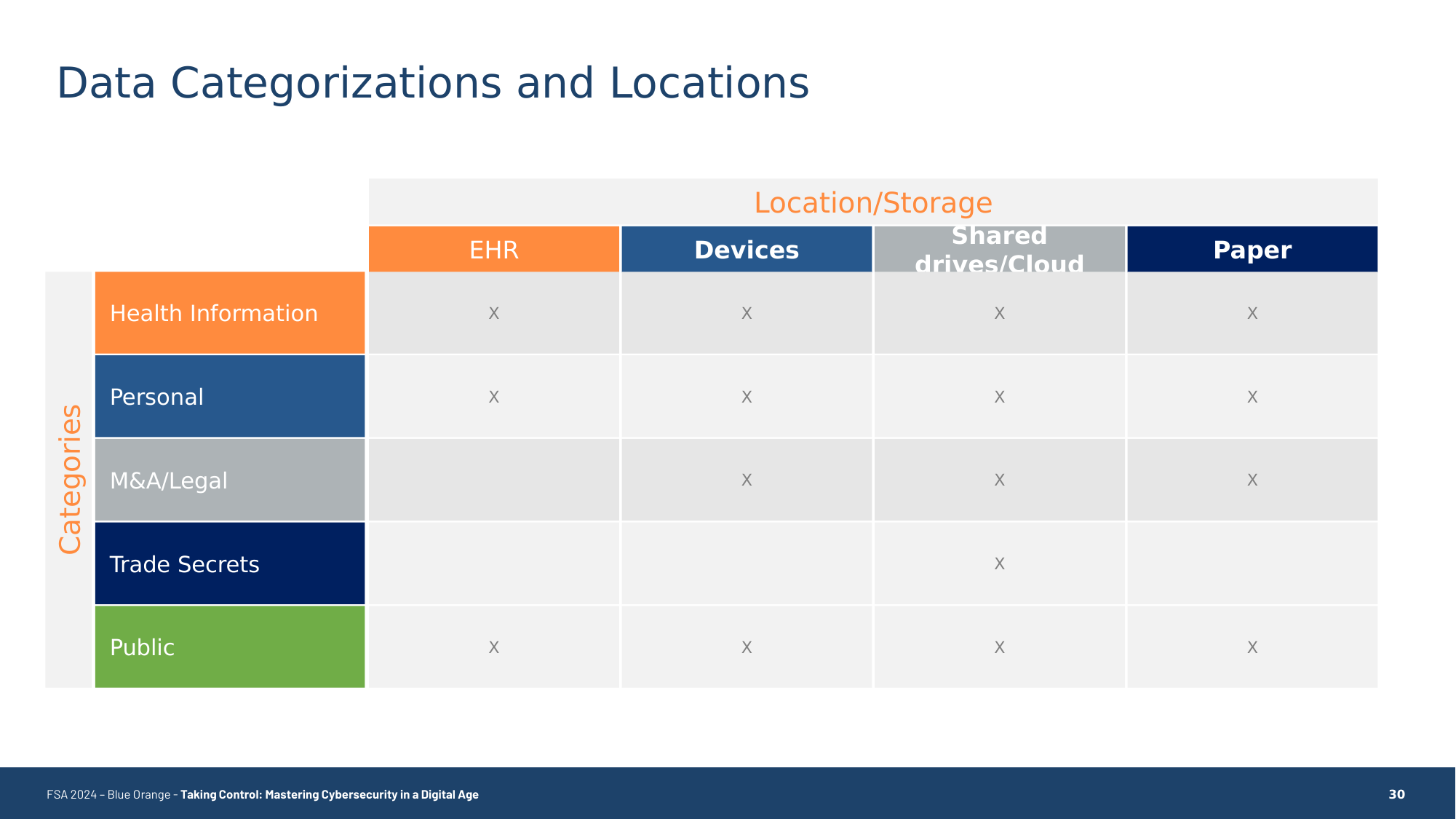

# Data Categorizations and Locations
Location/Storage
EHR
Devices
Shared drives/Cloud
Paper
Health Information
X
X
X
X
Personal
X
X
X
X
M&A/Legal

X
X
X
Categories
Trade Secrets

X

Public
X
X
X
X
FSA 2024 – Blue Orange - Taking Control: Mastering Cybersecurity in a Digital Age